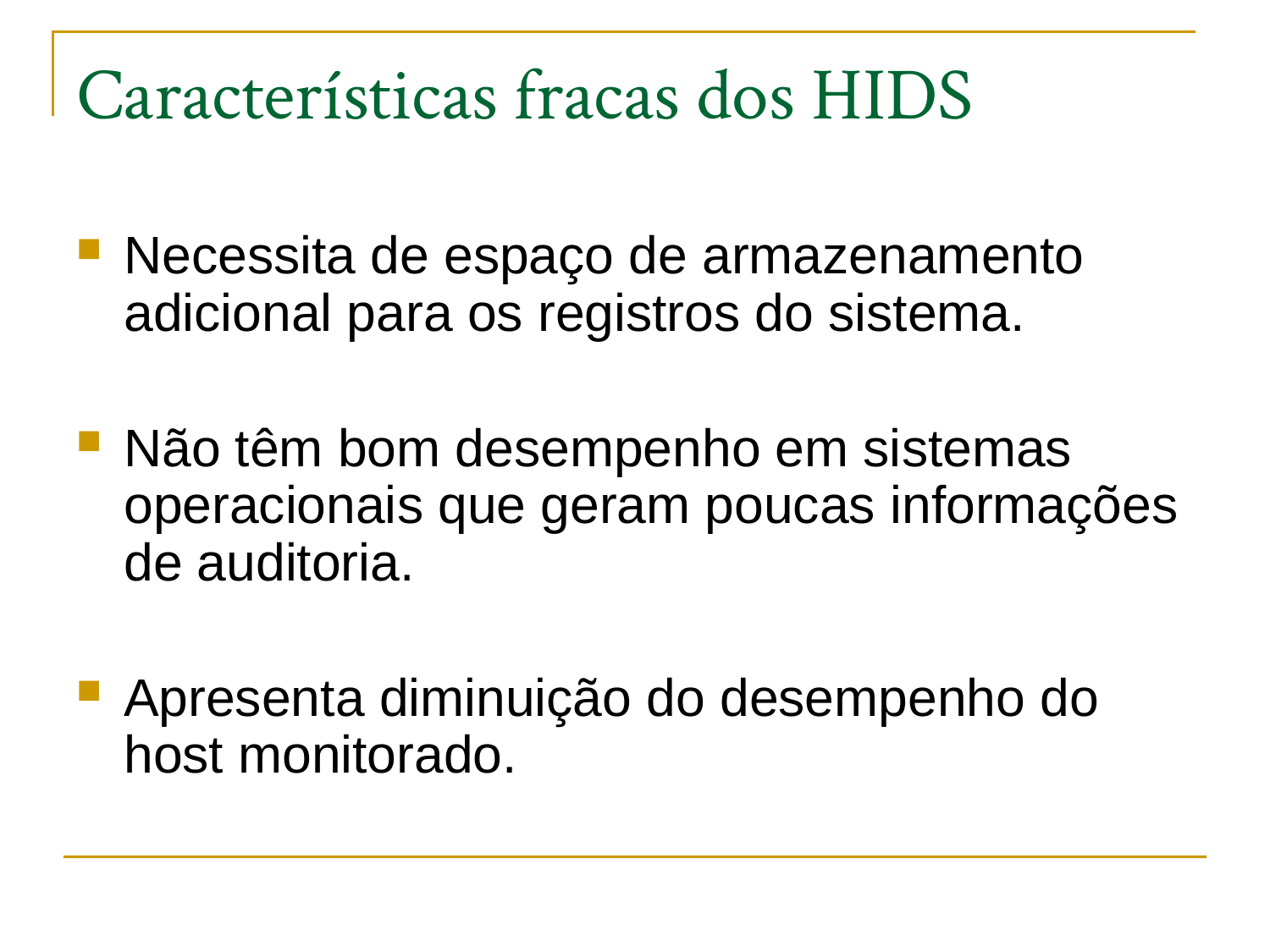

# Características fracas dos HIDS
Necessita de espaço de armazenamento adicional para os registros do sistema.

Não têm bom desempenho em sistemas operacionais que geram poucas informações de auditoria.

Apresenta diminuição do desempenho do host monitorado.